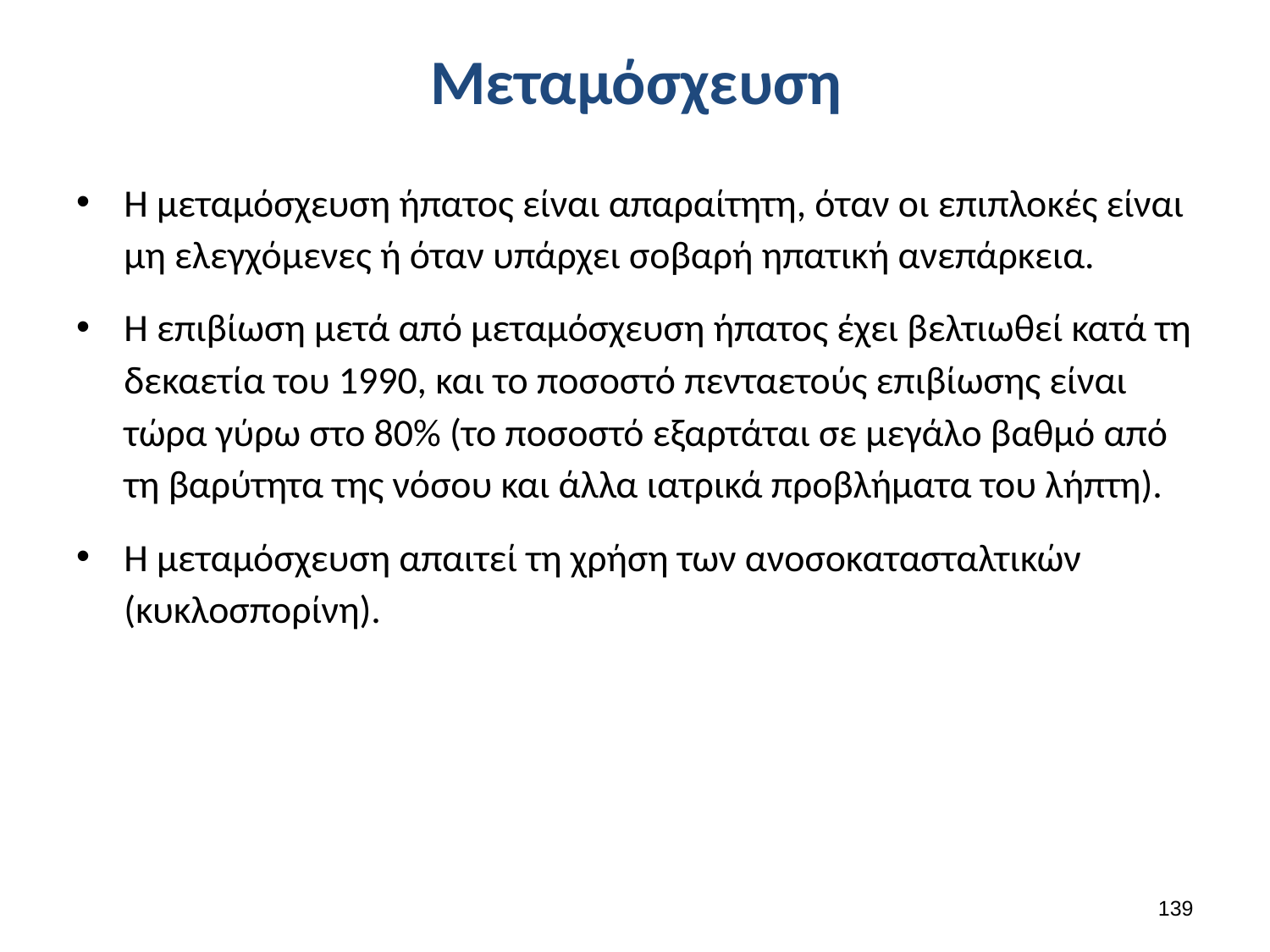

# Μεταμόσχευση
Η μεταμόσχευση ήπατος είναι απαραίτητη, όταν οι επιπλοκές είναι μη ελεγχόμενες ή όταν υπάρχει σοβαρή ηπατική ανεπάρκεια.
Η επιβίωση μετά από μεταμόσχευση ήπατος έχει βελτιωθεί κατά τη δεκαετία του 1990, και το ποσοστό πενταετούς επιβίωσης είναι τώρα γύρω στο 80% (το ποσοστό εξαρτάται σε μεγάλο βαθμό από τη βαρύτητα της νόσου και άλλα ιατρικά προβλήματα του λήπτη).
Η μεταμόσχευση απαιτεί τη χρήση των ανοσοκατασταλτικών (κυκλοσπορίνη).
139